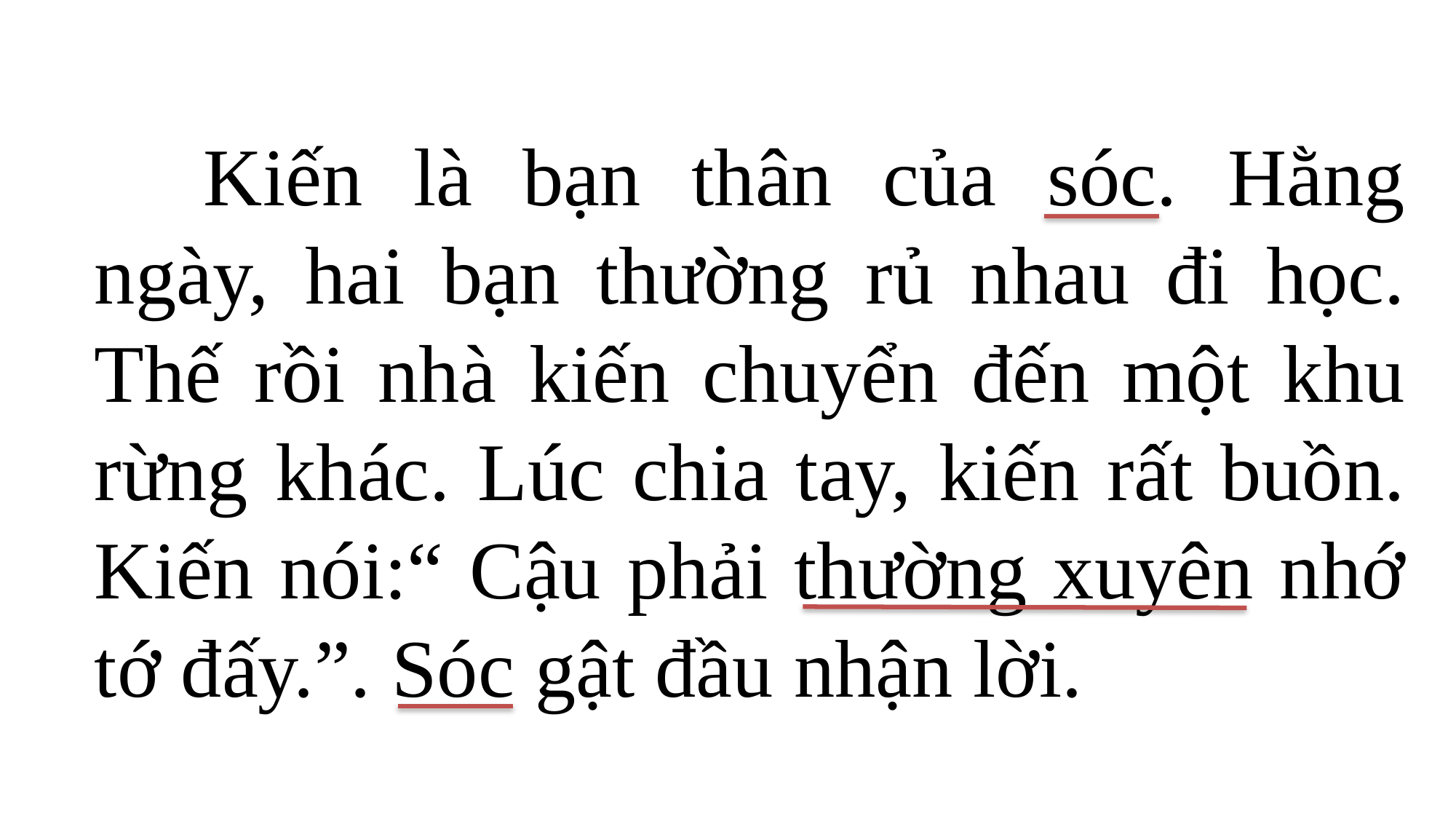

# Kiến là bạn thân của sóc. Hằng ngày, hai bạn thường rủ nhau đi học. Thế rồi nhà kiến chuyển đến một khu rừng khác. Lúc chia tay, kiến rất buồn. Kiến nói:“ Cậu phải thường xuyên nhớ tớ đấy.”. Sóc gật đầu nhận lời.